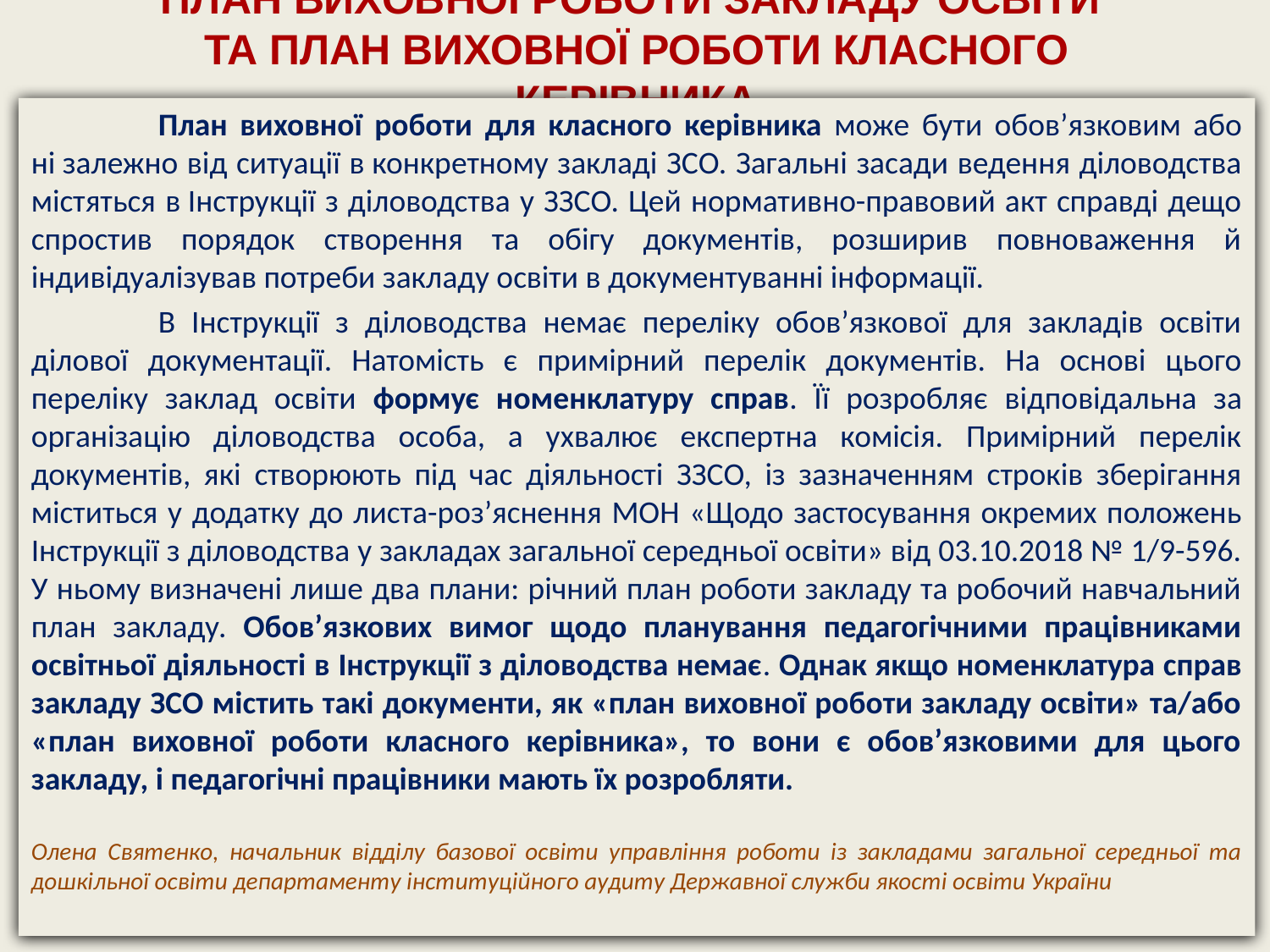

# ПЛАН ВИХОВНОЇ РОБОТИ ЗАКЛАДУ ОСВІТИ ТА ПЛАН ВИХОВНОЇ РОБОТИ КЛАСНОГО КЕРІВНИКА
	План виховної роботи для класного керівника може бути обов’язковим або ні залежно від ситуації в конкретному закладі ЗСО. Загальні засади ведення діловодства містяться в Інструкції з діловодства у ЗЗСО. Цей нормативно-правовий акт справді дещо спростив порядок створення та обігу документів, розширив повноваження й індивідуалізував потреби закладу освіти в документуванні інформації.
	В Інструкції з діловодства немає переліку обов’язкової для закладів освіти ділової документації. Натомість є примірний перелік документів. На основі цього переліку заклад освіти формує номенклатуру справ. Її розробляє відповідальна за організацію діловодства особа, а ухвалює експертна комісія. Примірний перелік документів, які створюють під час діяльності ЗЗСО, із зазначенням строків зберігання міститься у додатку до листа-роз’яснення МОН «Щодо застосування окремих положень Інструкції з діловодства у закладах загальної середньої освіти» від 03.10.2018 № 1/9-596. У ньому визначені лише два плани: річний план роботи закладу та робочий навчальний план закладу. Обов’язкових вимог щодо планування педагогічними працівниками освітньої діяльності в Інструкції з діловодства немає. Однак якщо номенклатура справ закладу ЗСО містить такі документи, як «план виховної роботи закладу освіти» та/або «план виховної роботи класного керівника», то вони є обов’язковими для цього закладу, і педагогічні працівники мають їх розробляти.

Олена Святенко, начальник відділу базової освіти управління роботи із закладами загальної середньої та дошкільної освіти департаменту інституційного аудиту Державної служби якості освіти України